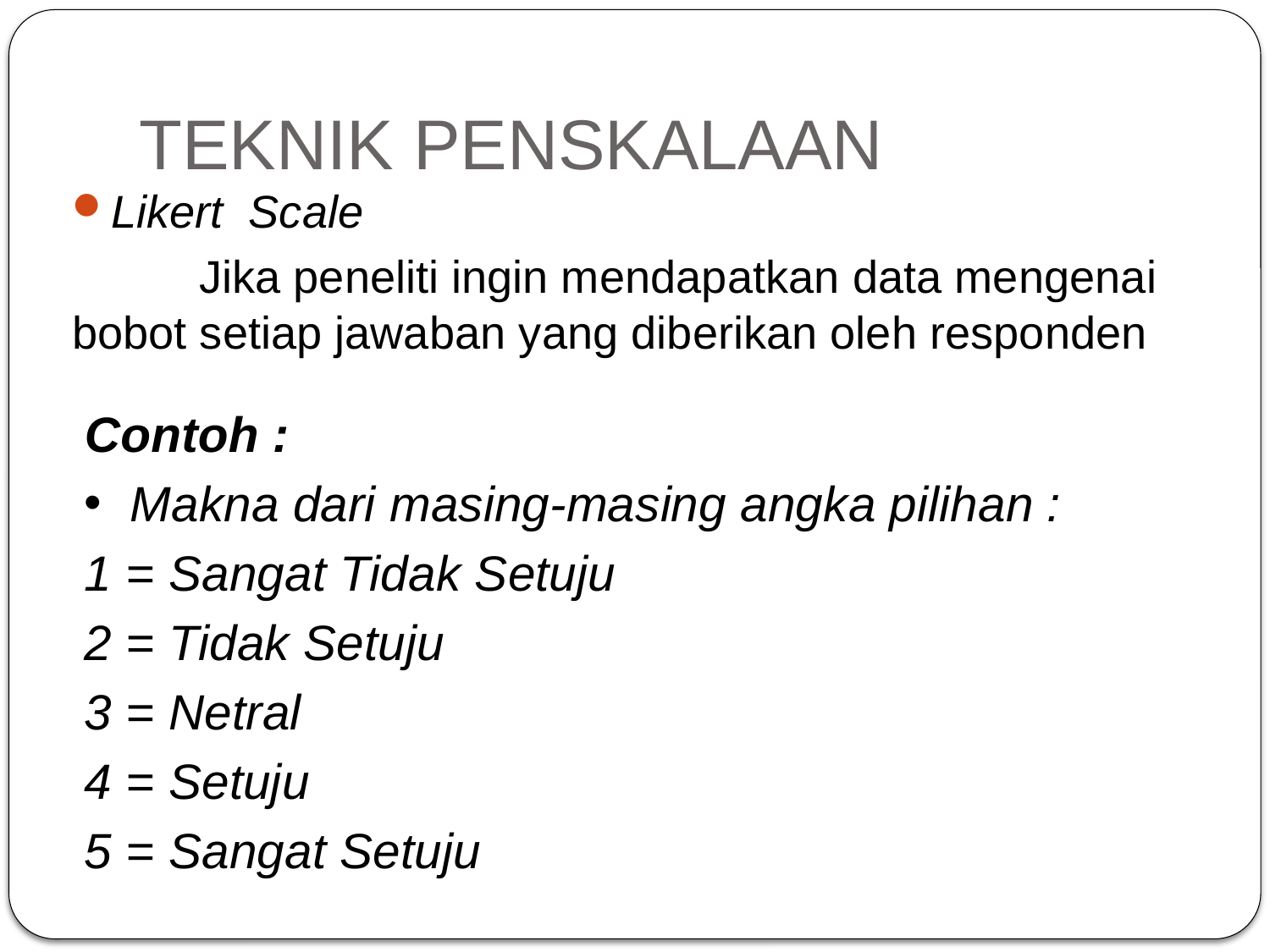

# TEKNIK PENSKALAAN
Likert  Scale
	Jika peneliti ingin mendapatkan data mengenai bobot setiap jawaban yang diberikan oleh responden
Contoh :
Makna dari masing-masing angka pilihan :
1 = Sangat Tidak Setuju
2 = Tidak Setuju
3 = Netral
4 = Setuju
5 = Sangat Setuju